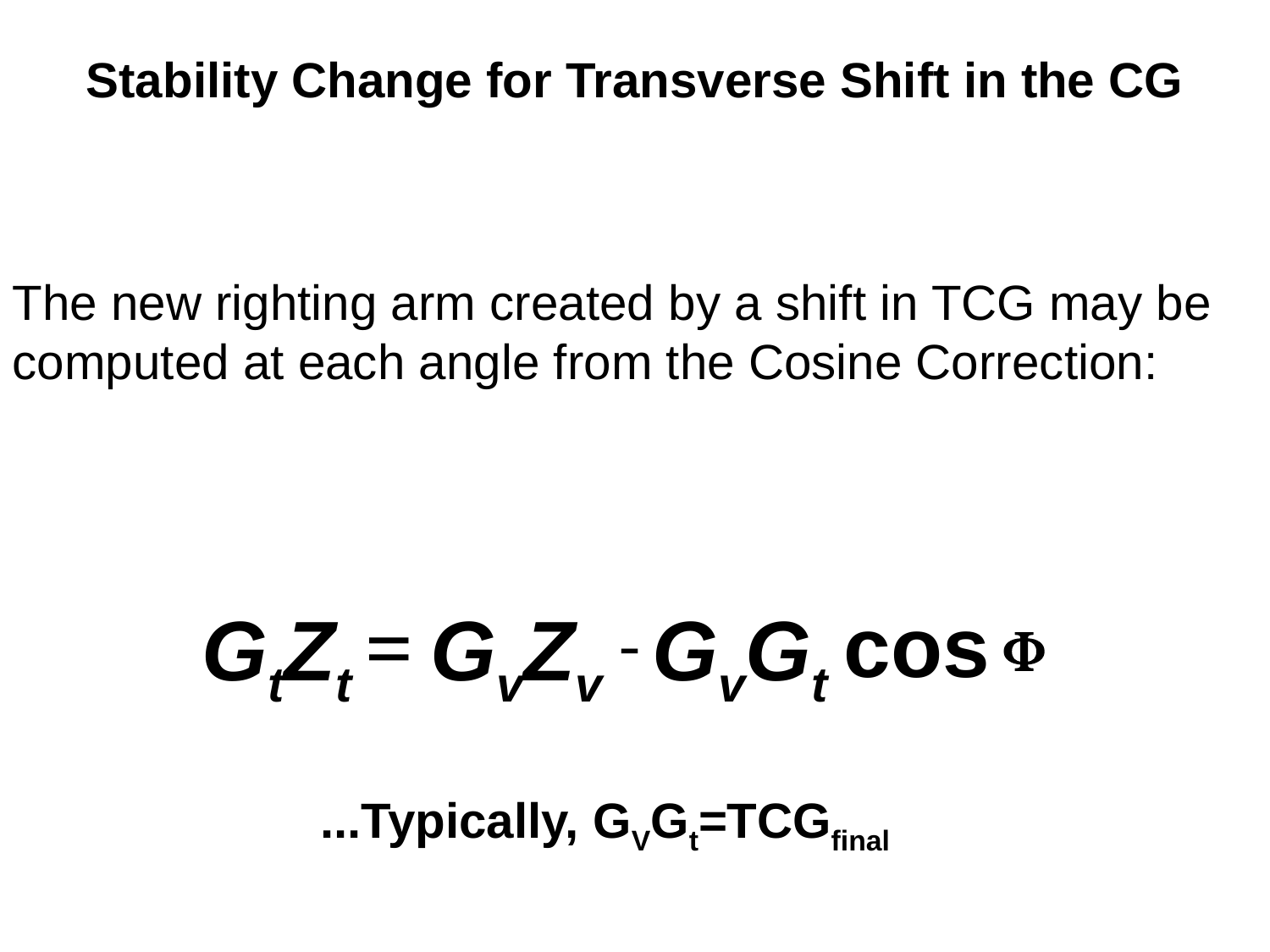

Stability Change for Transverse Shift in the CG
The new righting arm created by a shift in TCG may be computed at each angle from the Cosine Correction:

=
cos
GtZt
GvZv
GvGt
-
Φ

...Typically, GVGt=TCGfinal